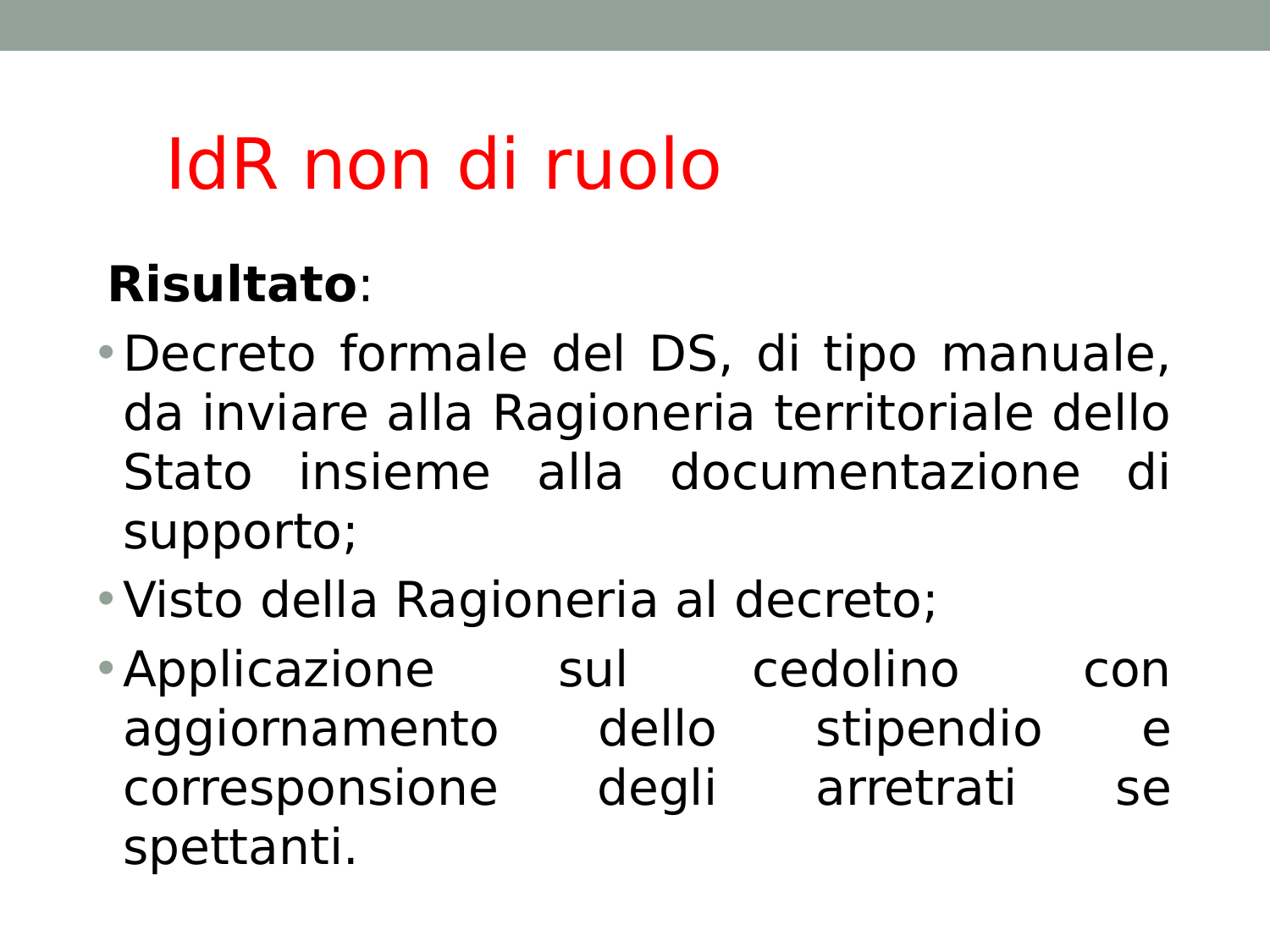

# IdR non di ruolo
Risultato:
Decreto formale del DS, di tipo manuale, da inviare alla Ragioneria territoriale dello Stato insieme alla documentazione di supporto;
Visto della Ragioneria al decreto;
Applicazione sul cedolino con aggiornamento dello stipendio e corresponsione degli arretrati se spettanti.